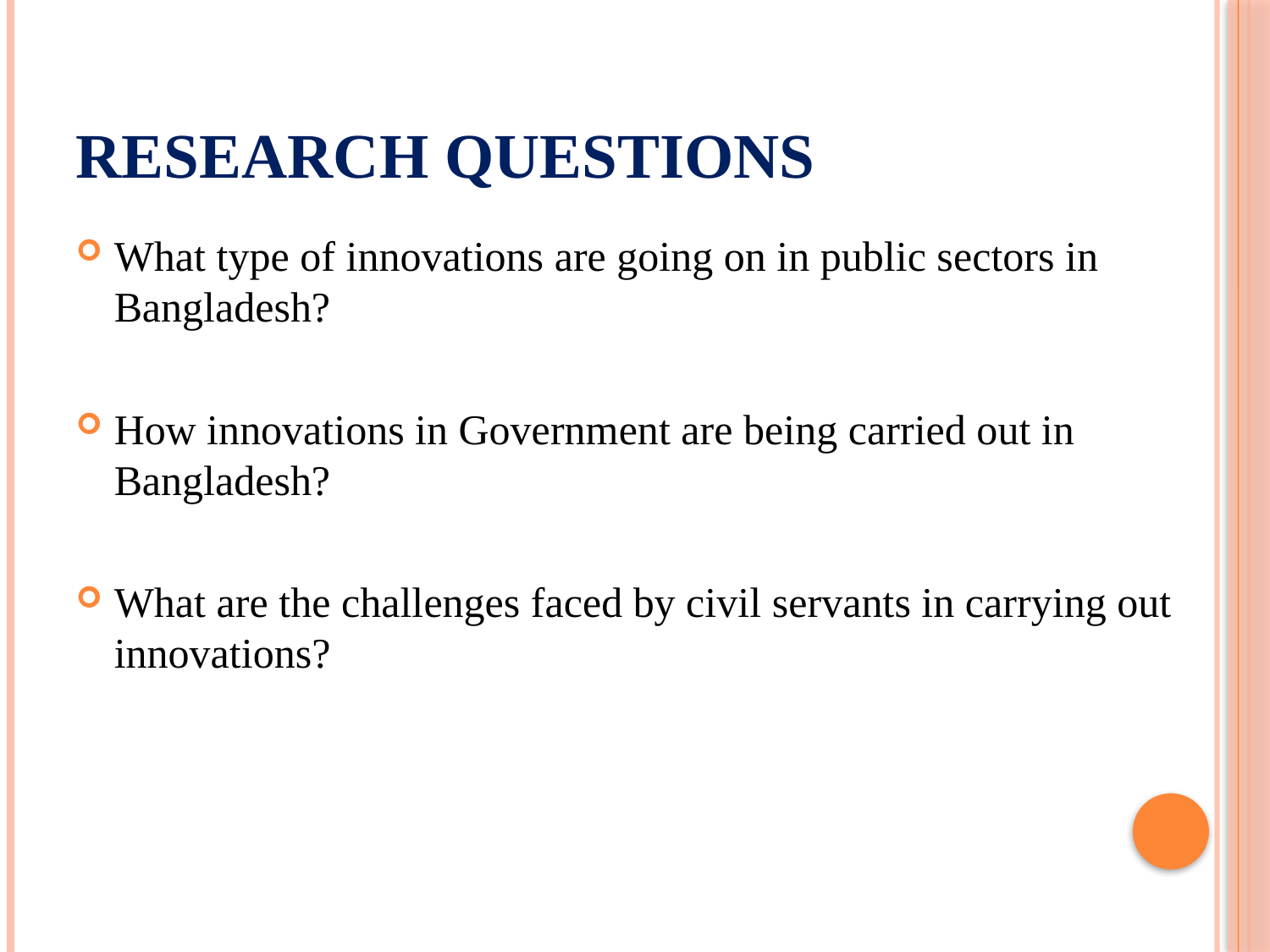

# Research Questions
What type of innovations are going on in public sectors in Bangladesh?

How innovations in Government are being carried out in Bangladesh?

What are the challenges faced by civil servants in carrying out innovations?